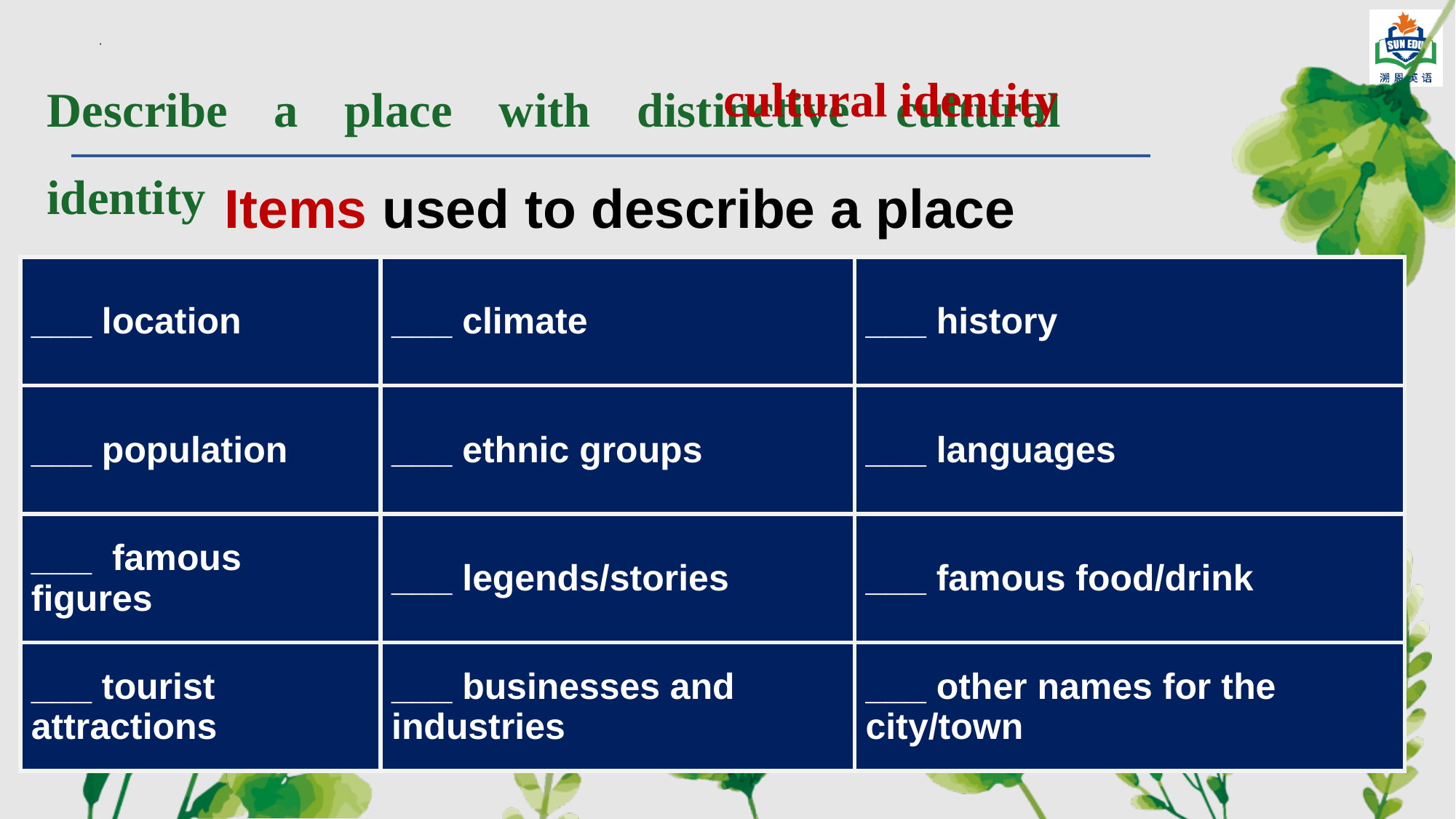

Describe a place with distinctive cultural identity
cultural identity
Items used to describe a place
| \_\_\_ location | \_\_\_ climate | \_\_\_ history |
| --- | --- | --- |
| \_\_\_ population | \_\_\_ ethnic groups | \_\_\_ languages |
| \_\_\_ famous figures | \_\_\_ legends/stories | \_\_\_ famous food/drink |
| \_\_\_ tourist attractions | \_\_\_ businesses and industries | \_\_\_ other names for the city/town |